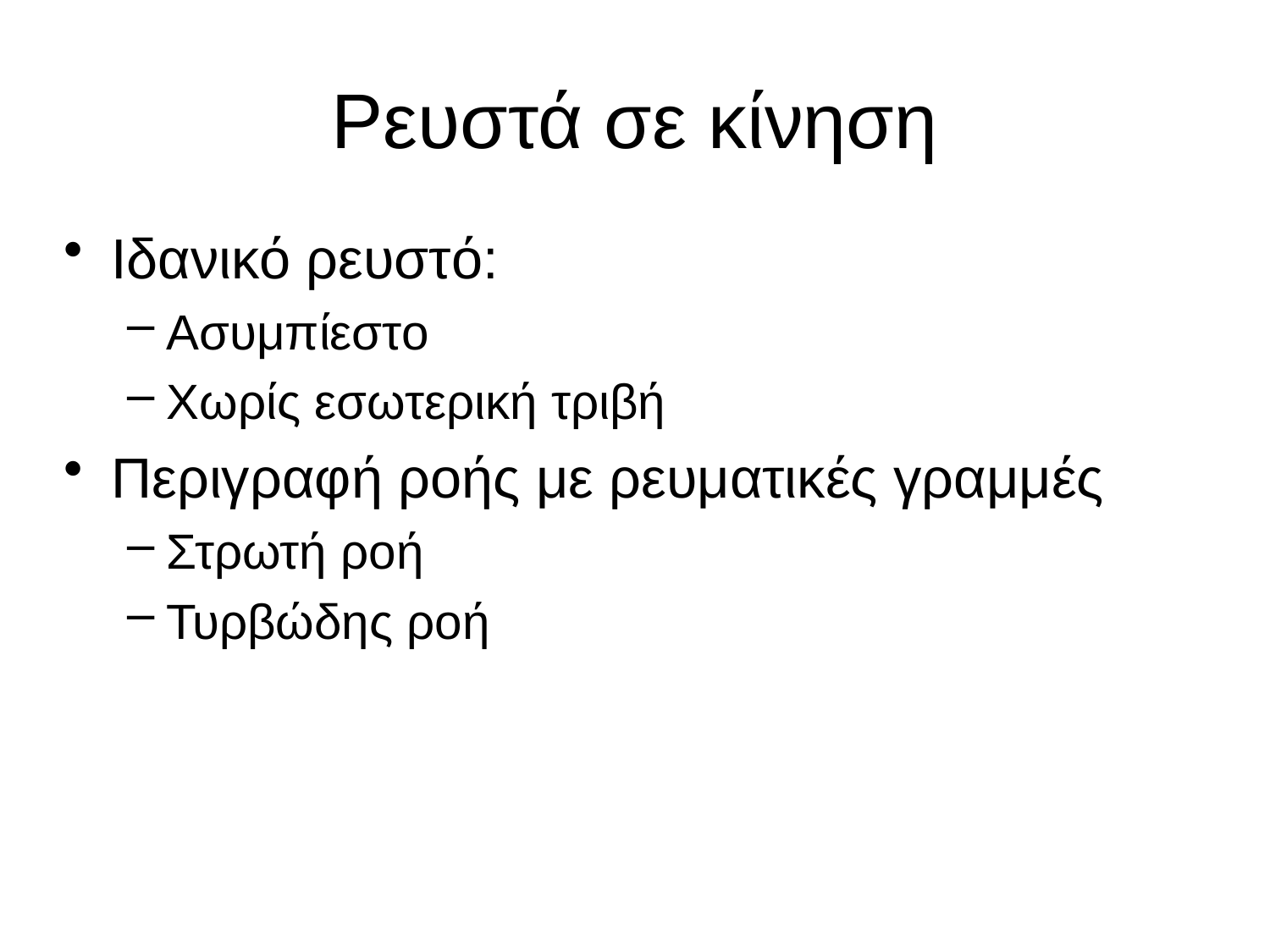

# Ρευστά σε κίνηση
Ιδανικό ρευστό:
Ασυμπίεστο
Χωρίς εσωτερική τριβή
Περιγραφή ροής με ρευματικές γραμμές
Στρωτή ροή
Τυρβώδης ροή